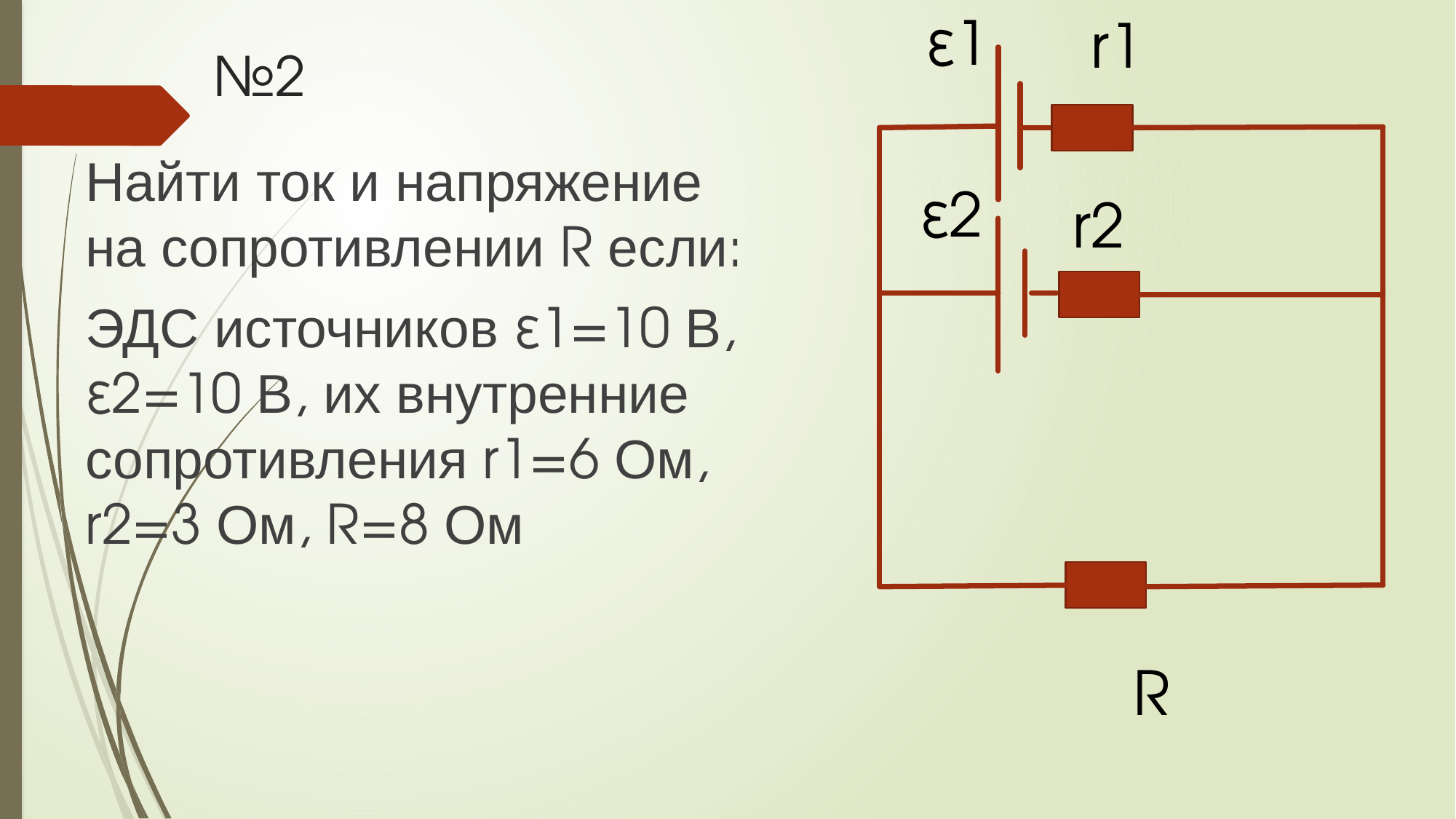

ε1
r1
# №2

Найти ток и напряжение на сопротивлении R если:
ЭДС источников ε1=10 В, ε2=10 В, их внутренние сопротивления r1=6 Ом, r2=3 Ом, R=8 Ом

ε2
r2

R